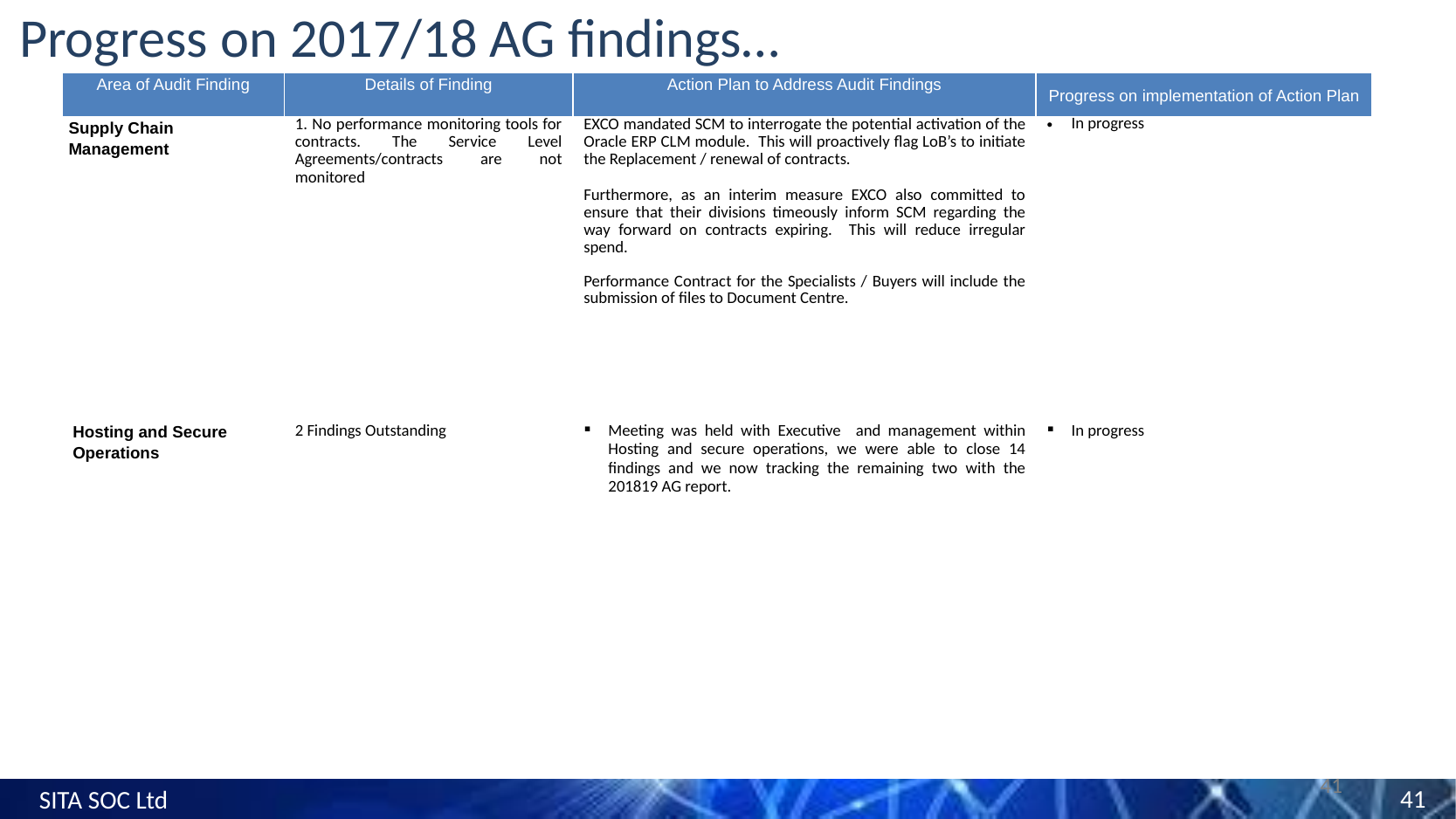

# Progress on 2017/18 AG findings…
| Area of Audit Finding | Details of Finding | Action Plan to Address Audit Findings | Progress on implementation of Action Plan |
| --- | --- | --- | --- |
| Supply Chain Management | 1. No performance monitoring tools for contracts. The Service Level Agreements/contracts are not monitored | EXCO mandated SCM to interrogate the potential activation of the Oracle ERP CLM module. This will proactively flag LoB’s to initiate the Replacement / renewal of contracts.   Furthermore, as an interim measure EXCO also committed to ensure that their divisions timeously inform SCM regarding the way forward on contracts expiring. This will reduce irregular spend.   Performance Contract for the Specialists / Buyers will include the submission of files to Document Centre. | In progress |
| Hosting and Secure Operations | 2 Findings Outstanding | Meeting was held with Executive and management within Hosting and secure operations, we were able to close 14 findings and we now tracking the remaining two with the 201819 AG report. | In progress |
41